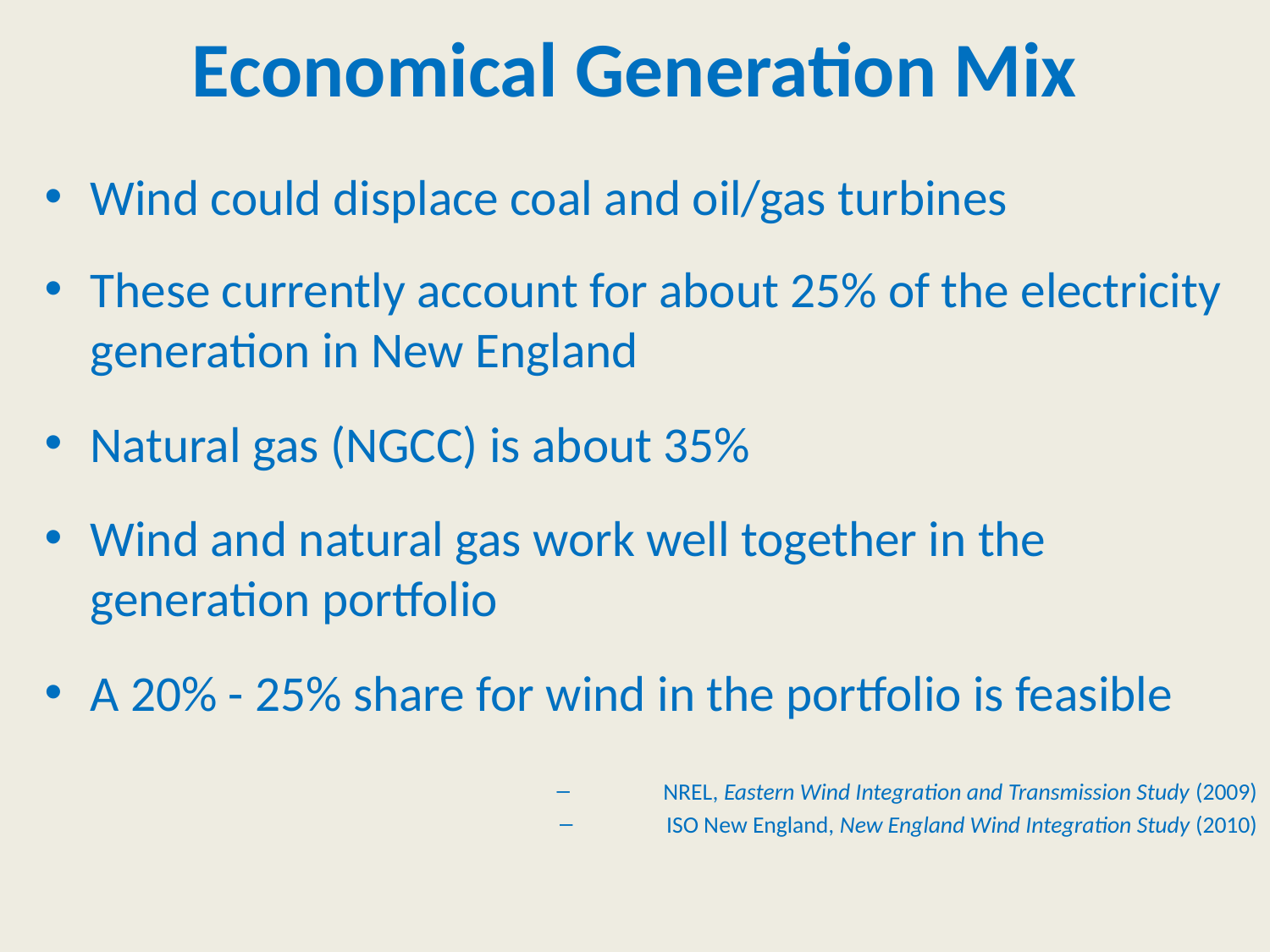

# Economical Generation Mix
Wind could displace coal and oil/gas turbines

These currently account for about 25% of the electricity generation in New England

Natural gas (NGCC) is about 35%

Wind and natural gas work well together in the generation portfolio

A 20% - 25% share for wind in the portfolio is feasible

NREL, Eastern Wind Integration and Transmission Study (2009)
ISO New England, New England Wind Integration Study (2010)